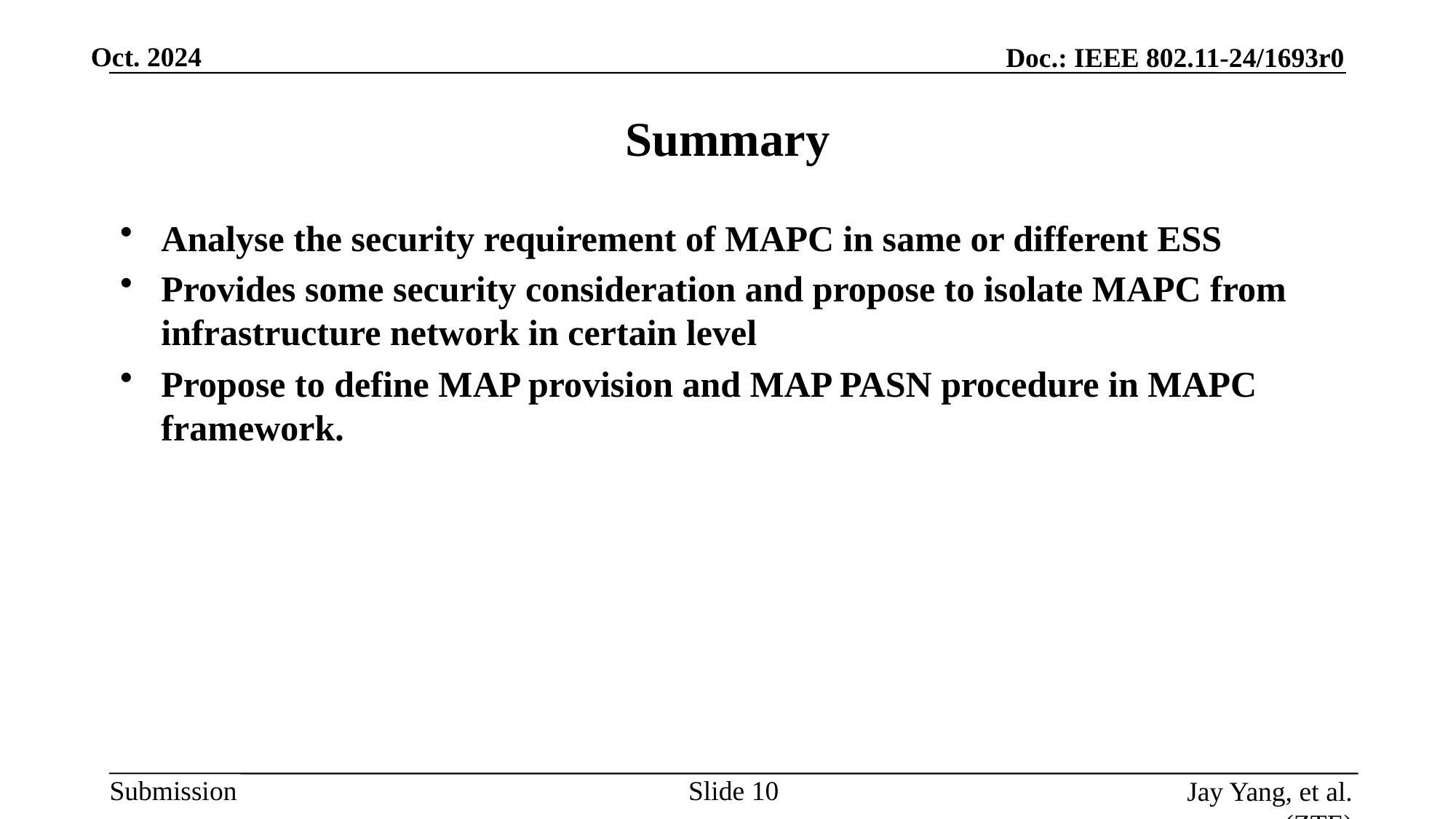

# Summary
Analyse the security requirement of MAPC in same or different ESS
Provides some security consideration and propose to isolate MAPC from infrastructure network in certain level
Propose to define MAP provision and MAP PASN procedure in MAPC framework.
Slide 10
Jay Yang, et al. (ZTE)